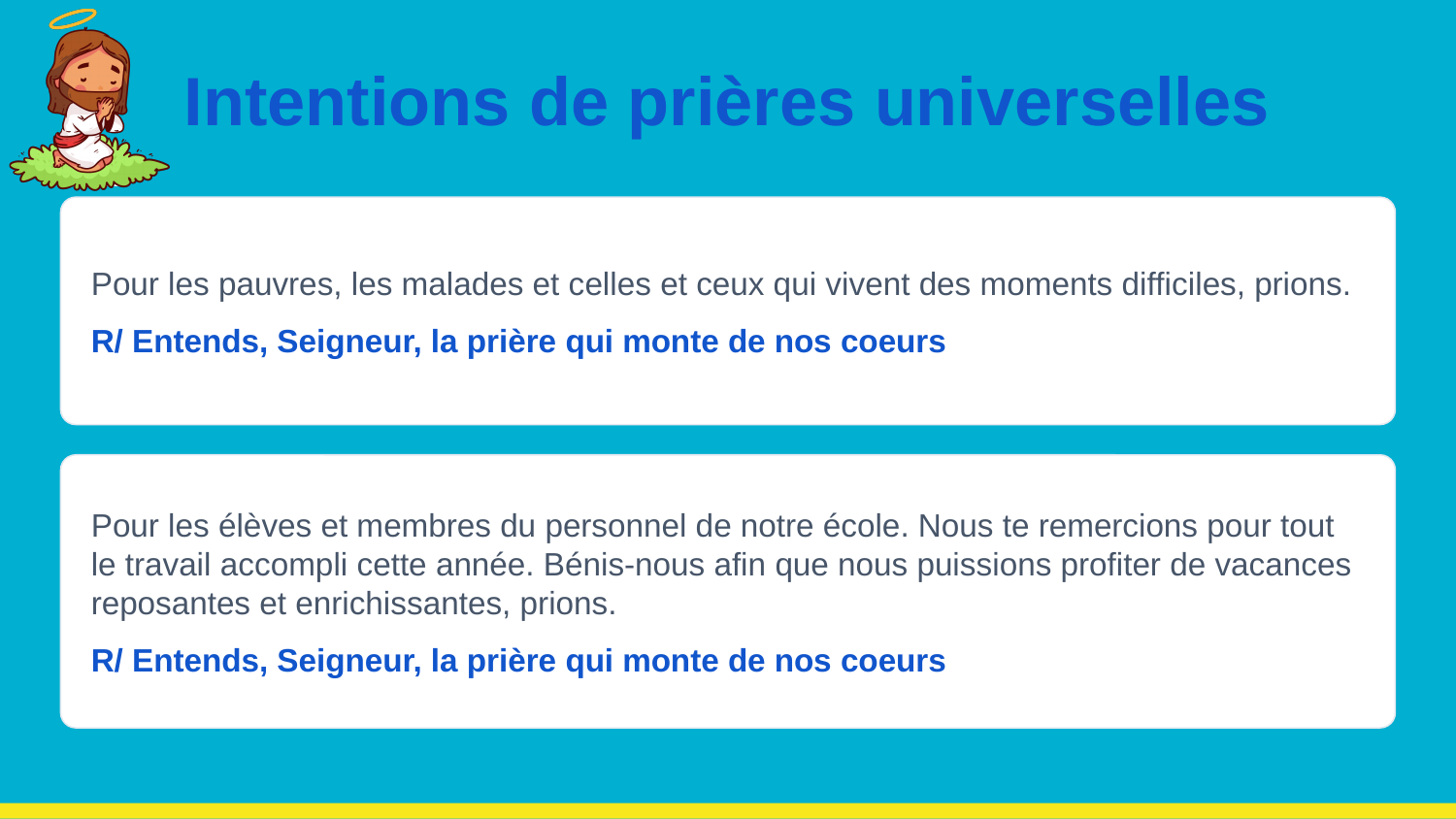

# Intentions de prières universelles

Pour les pauvres, les malades et celles et ceux qui vivent des moments difficiles, prions.
R/ Entends, Seigneur, la prière qui monte de nos coeurs

Pour les élèves et membres du personnel de notre école. Nous te remercions pour tout le travail accompli cette année. Bénis-nous afin que nous puissions profiter de vacances reposantes et enrichissantes, prions.
R/ Entends, Seigneur, la prière qui monte de nos coeurs